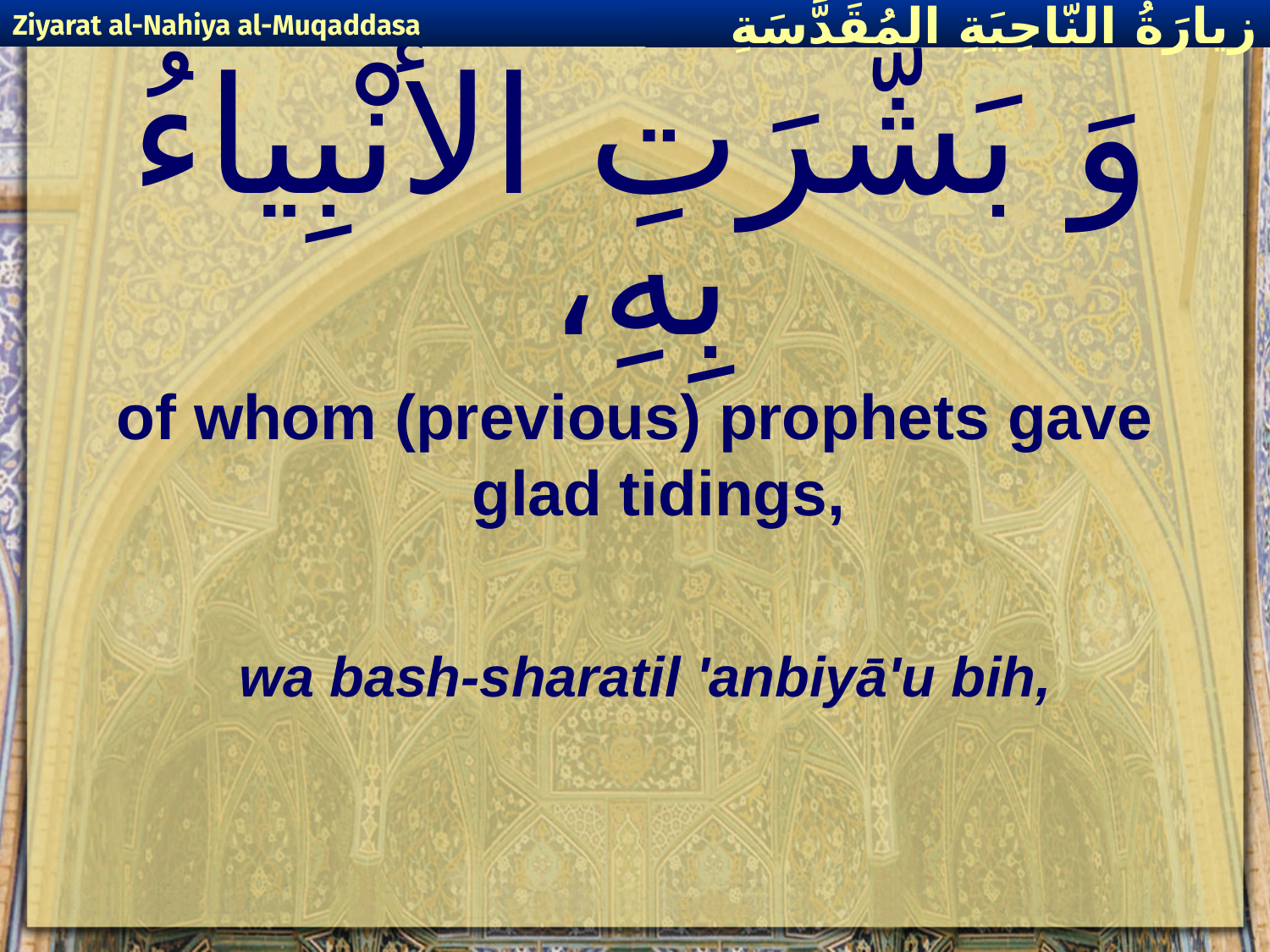

Ziyarat al-Nahiya al-Muqaddasa
زيارَةُ النّاحِيَةِ ال‍مُقَدَّسَةِ
# وَ بَشَّرَتِ الأنْبِياءُ بِهِ،
of whom (previous) prophets gave glad tidings,
wa bash-sharatil 'anbiyā'u bih,